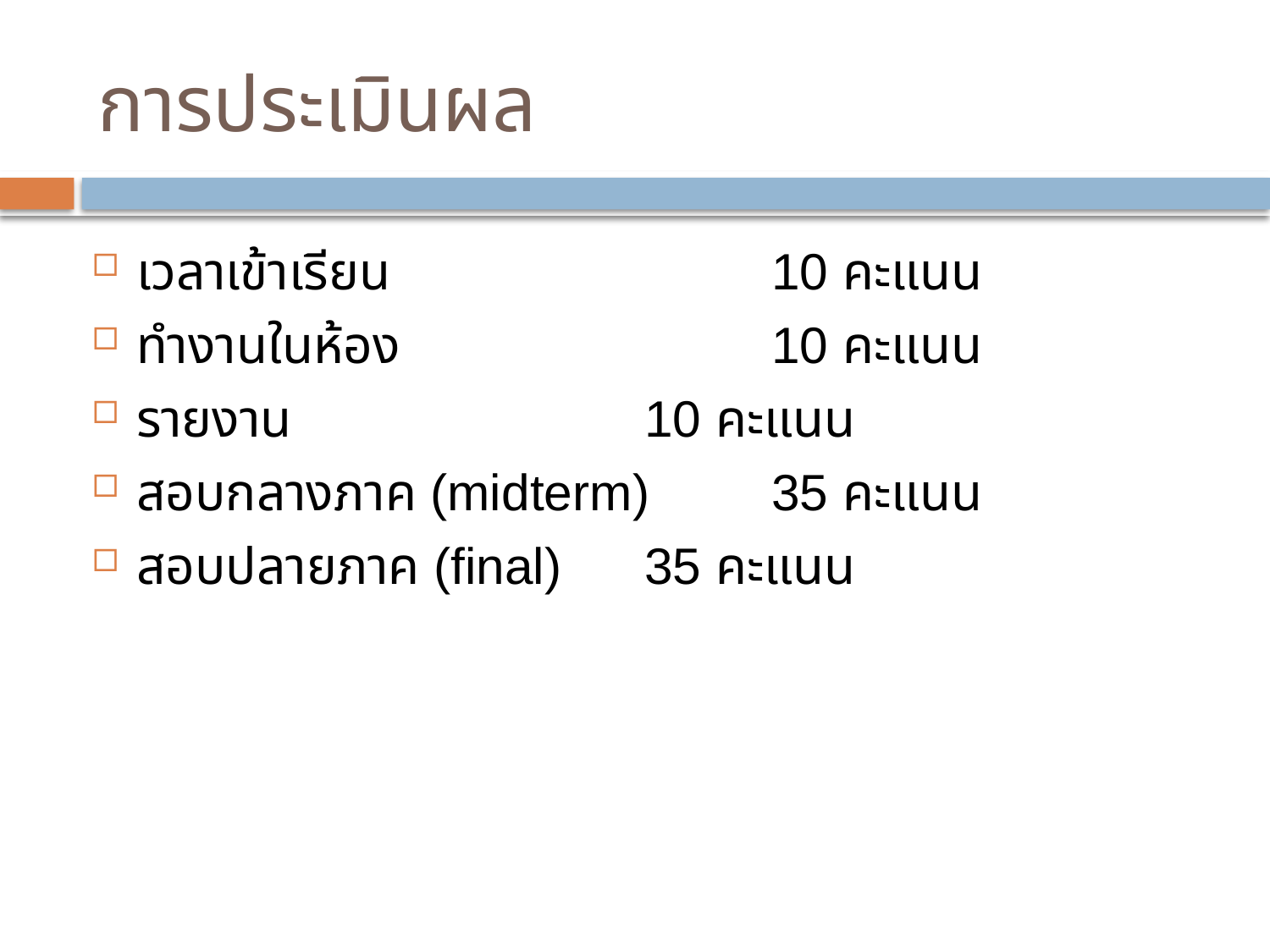

# การประเมินผล
เวลาเข้าเรียน			10 คะแนน
ทำงานในห้อง			10 คะแนน
รายงาน			10 คะแนน
สอบกลางภาค (midterm)	35 คะแนน
สอบปลายภาค (final)	35 คะแนน